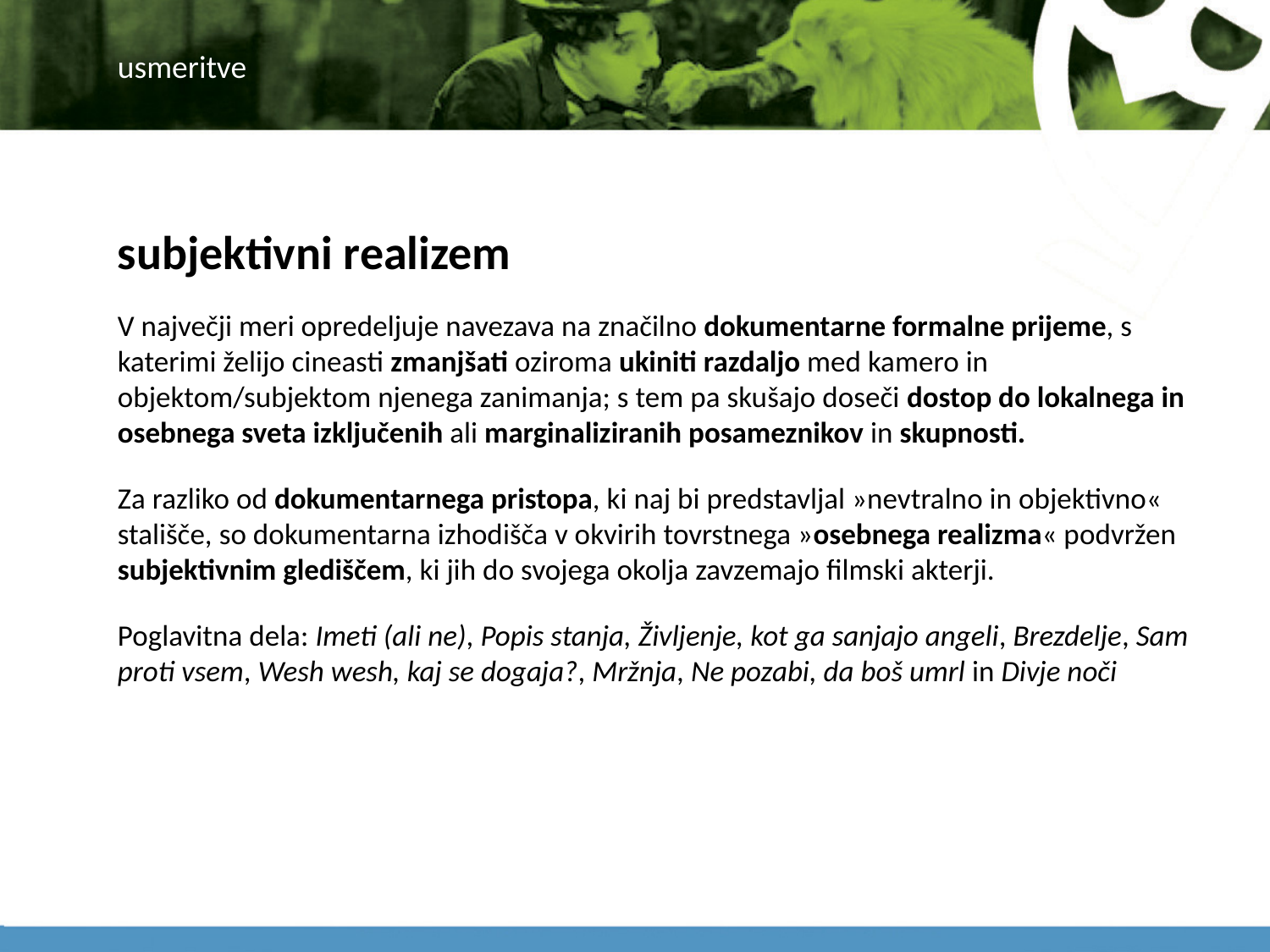

# usmeritve
subjektivni realizem
V največji meri opredeljuje navezava na značilno dokumentarne formalne prijeme, s katerimi želijo cineasti zmanjšati oziroma ukiniti razdaljo med kamero in objektom/subjektom njenega zanimanja; s tem pa skušajo doseči dostop do lokalnega in osebnega sveta izključenih ali marginaliziranih posameznikov in skupnosti.

Za razliko od dokumentarnega pristopa, ki naj bi predstavljal »nevtralno in objektivno« stališče, so dokumentarna izhodišča v okvirih tovrstnega »osebnega realizma« podvržen subjektivnim glediščem, ki jih do svojega okolja zavzemajo filmski akterji.

Poglavitna dela: Imeti (ali ne), Popis stanja, Življenje, kot ga sanjajo angeli, Brezdelje, Sam proti vsem, Wesh wesh, kaj se dogaja?, Mržnja, Ne pozabi, da boš umrl in Divje noči